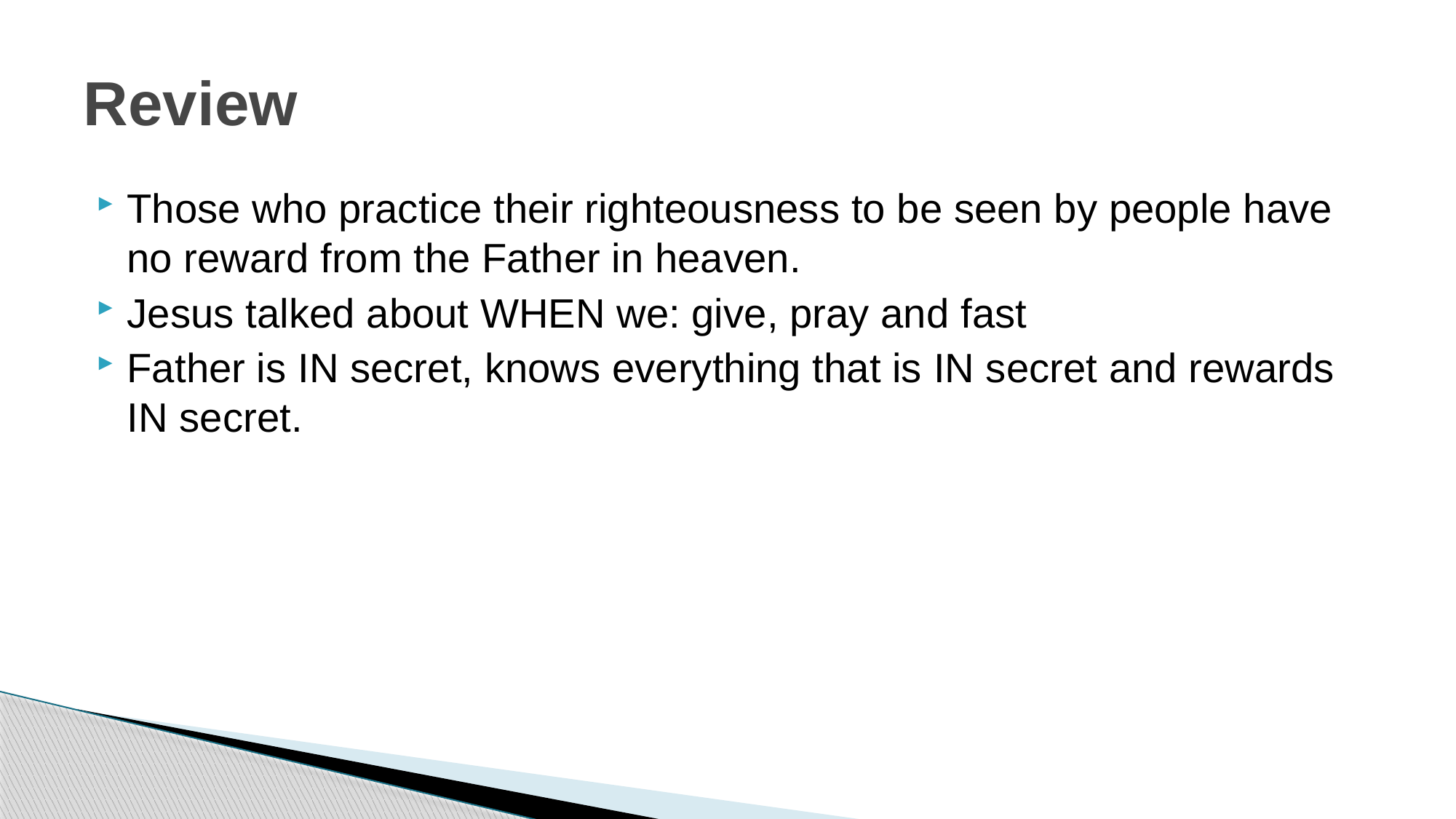

# Review
Those who practice their righteousness to be seen by people have no reward from the Father in heaven.
Jesus talked about WHEN we: give, pray and fast
Father is IN secret, knows everything that is IN secret and rewards IN secret.